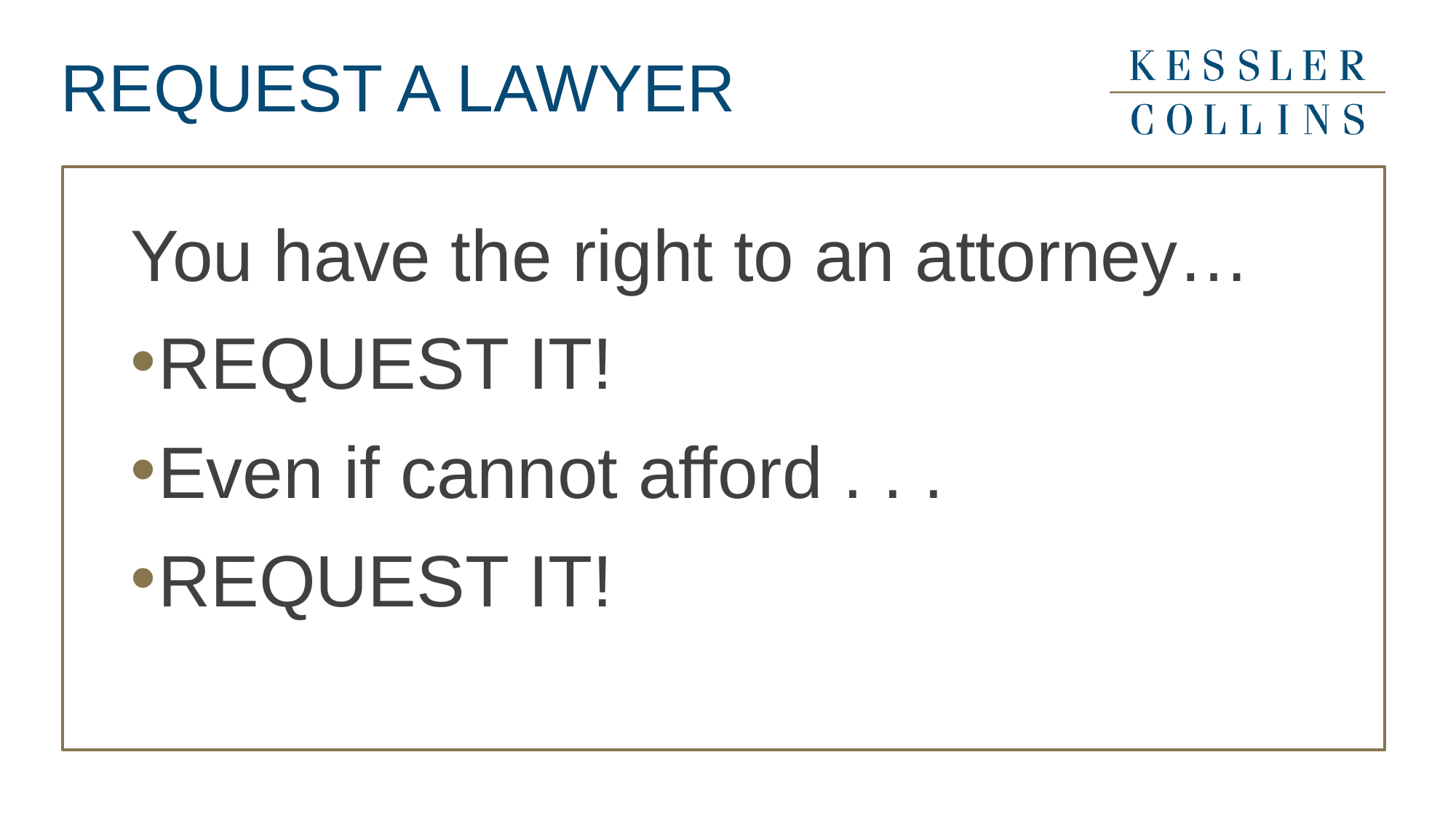

# REQUEST A LAWYER
You have the right to an attorney…
REQUEST IT!
Even if cannot afford . . .
REQUEST IT!